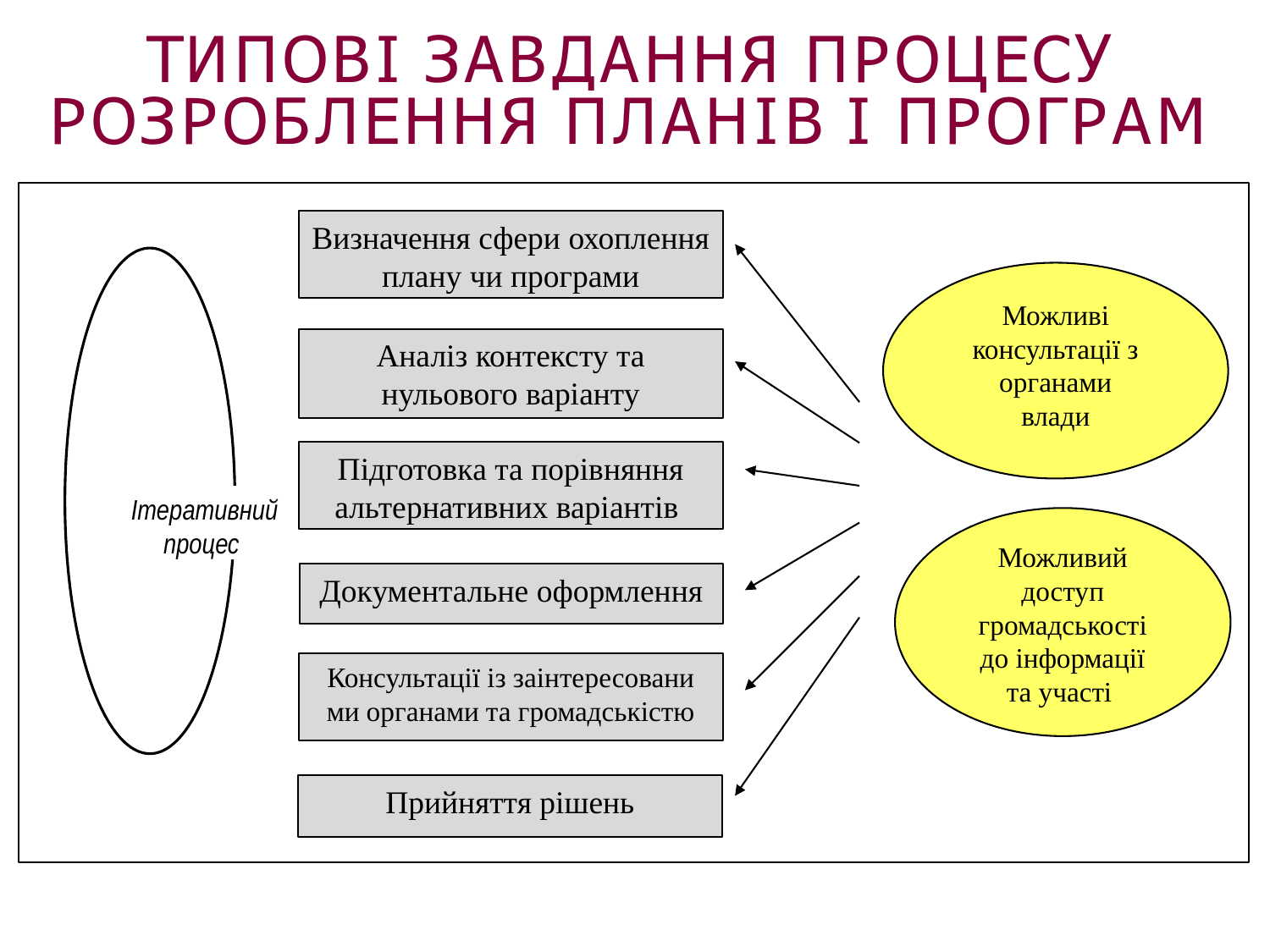

# Типові завдання процесу розроблення планів і програм

Визначення сфери охоплення плану чи програми
Аналіз контексту та нульового варіанту
Підготовка та порівняння альтернативних варіантів
Документальне оформлення
Консультації із заінте­ресо­ва­ни­ми органами та громадськістю
Прийняття рішень

Можливі консультації з органами влади
Ітеративний процес

Можливий доступ громадськості до інформації та участі
21